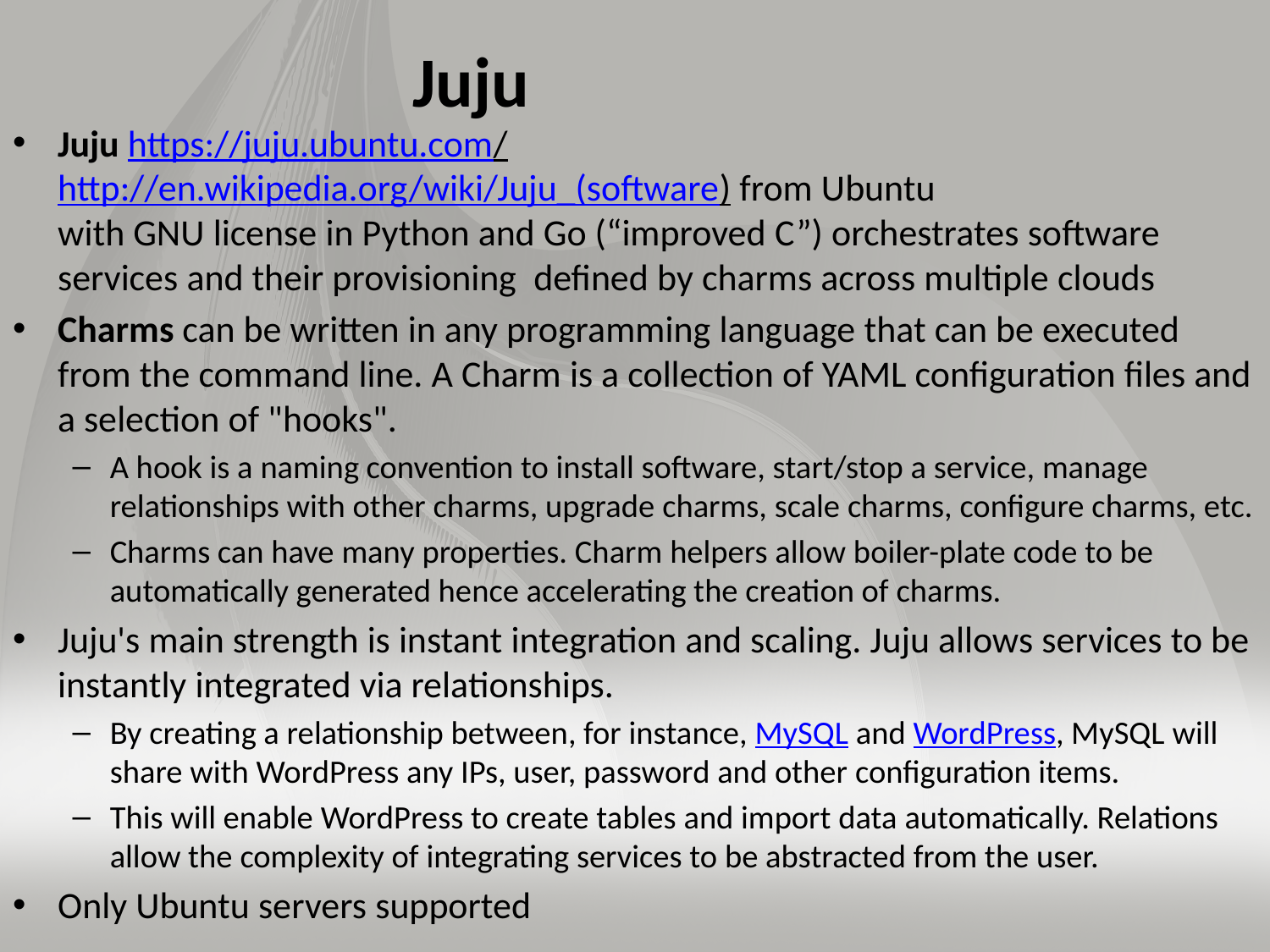

# Juju
Juju https://juju.ubuntu.com/
http://en.wikipedia.org/wiki/Juju_(software) from Ubuntu
with GNU license in Python and Go (“improved C”) orchestrates software services and their provisioning  defined by charms across multiple clouds
Charms can be written in any programming language that can be executed from the command line. A Charm is a collection of YAML configuration files and a selection of "hooks".
A hook is a naming convention to install software, start/stop a service, manage relationships with other charms, upgrade charms, scale charms, configure charms, etc.
Charms can have many properties. Charm helpers allow boiler-plate code to be automatically generated hence accelerating the creation of charms.
Juju's main strength is instant integration and scaling. Juju allows services to be instantly integrated via relationships.
By creating a relationship between, for instance, MySQL and WordPress, MySQL will share with WordPress any IPs, user, password and other configuration items.
This will enable WordPress to create tables and import data automatically. Relations allow the complexity of integrating services to be abstracted from the user.
Only Ubuntu servers supported